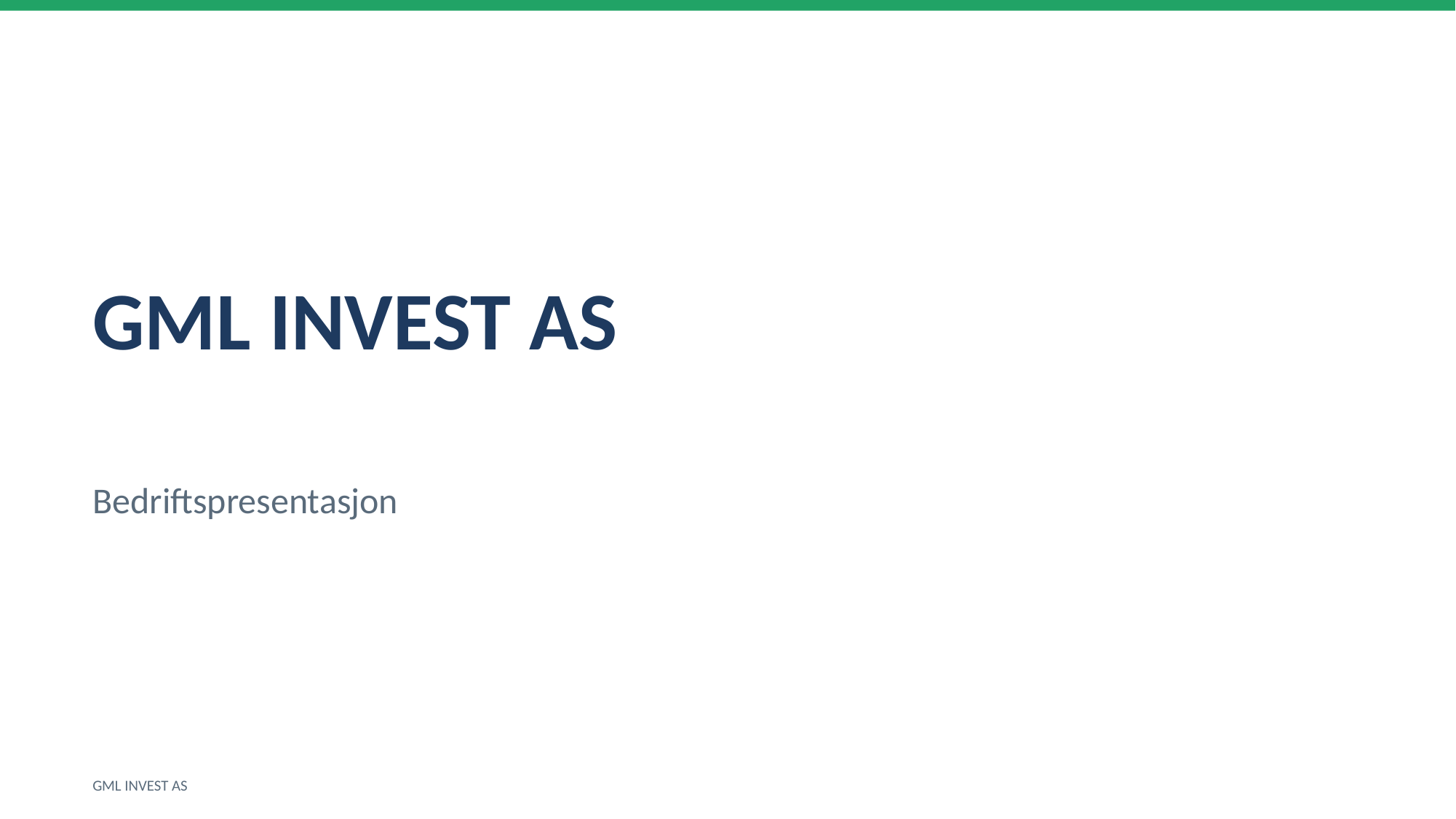

GML INVEST AS
Bedriftspresentasjon
GML INVEST AS